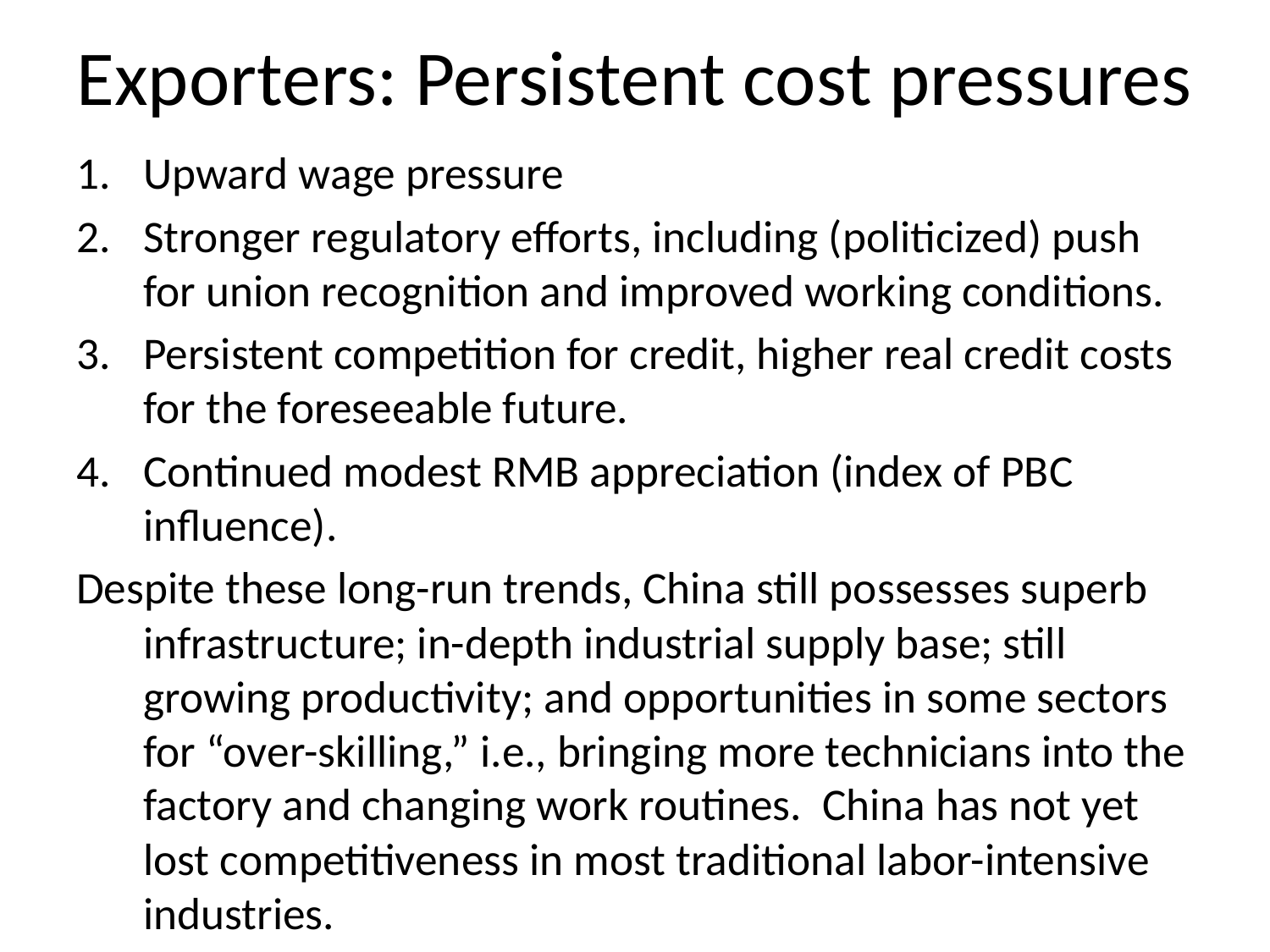

# Exporters: Persistent cost pressures
Upward wage pressure
Stronger regulatory efforts, including (politicized) push for union recognition and improved working conditions.
Persistent competition for credit, higher real credit costs for the foreseeable future.
Continued modest RMB appreciation (index of PBC influence).
Despite these long-run trends, China still possesses superb infrastructure; in-depth industrial supply base; still growing productivity; and opportunities in some sectors for “over-skilling,” i.e., bringing more technicians into the factory and changing work routines.  China has not yet lost competitiveness in most traditional labor-intensive industries.